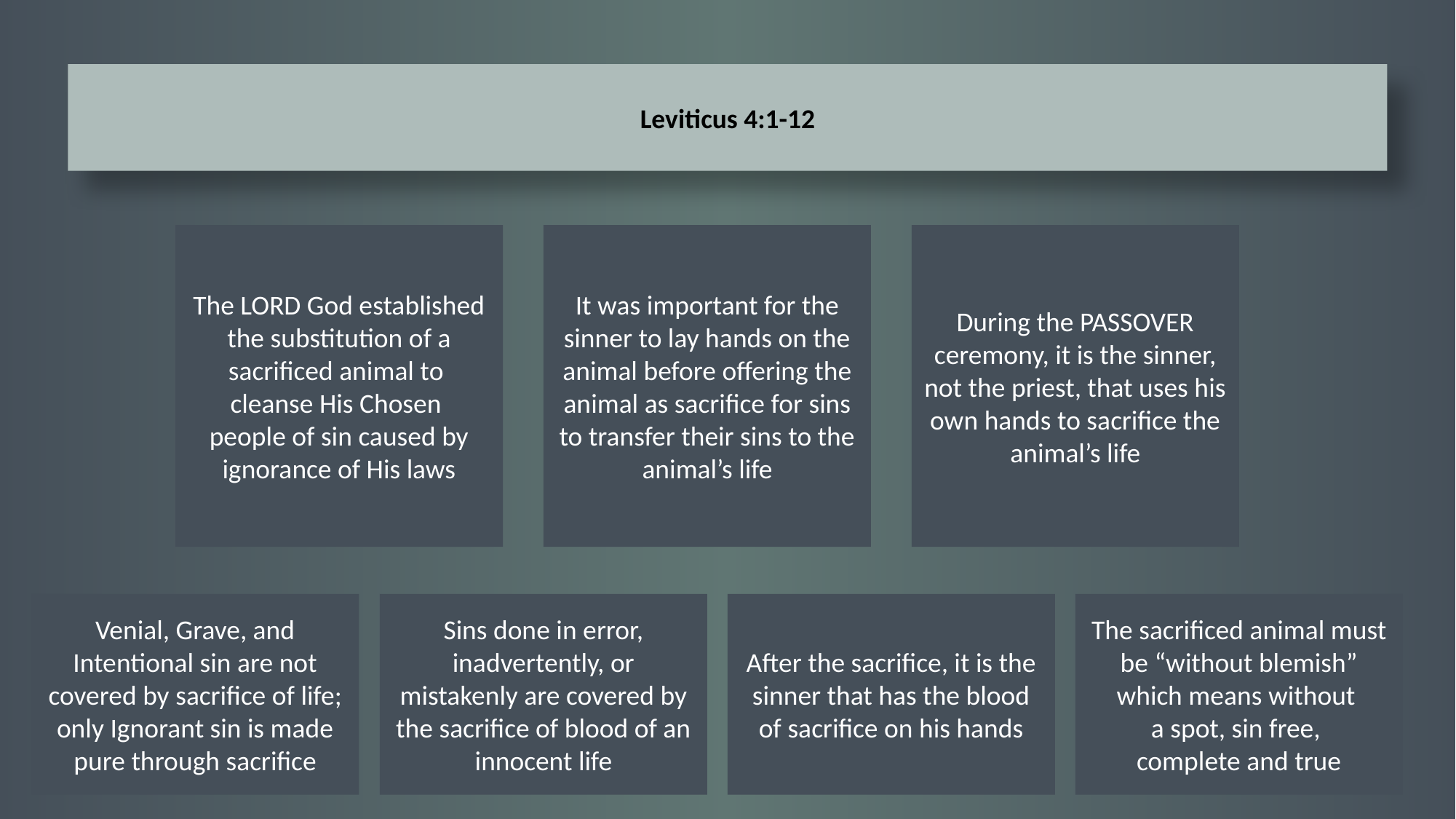

Leviticus 4:1-12
The LORD God established the substitution of a sacrificed animal to
cleanse His Chosen
people of sin caused by ignorance of His laws
It was important for the sinner to lay hands on the animal before offering the animal as sacrifice for sins to transfer their sins to the animal’s life
During the PASSOVER ceremony, it is the sinner, not the priest, that uses his own hands to sacrifice the animal’s life
Venial, Grave, and Intentional sin are not covered by sacrifice of life; only Ignorant sin is made pure through sacrifice
Sins done in error, inadvertently, or mistakenly are covered by the sacrifice of blood of an innocent life
After the sacrifice, it is the sinner that has the blood of sacrifice on his hands
The sacrificed animal must be “without blemish” which means without
a spot, sin free,
complete and true